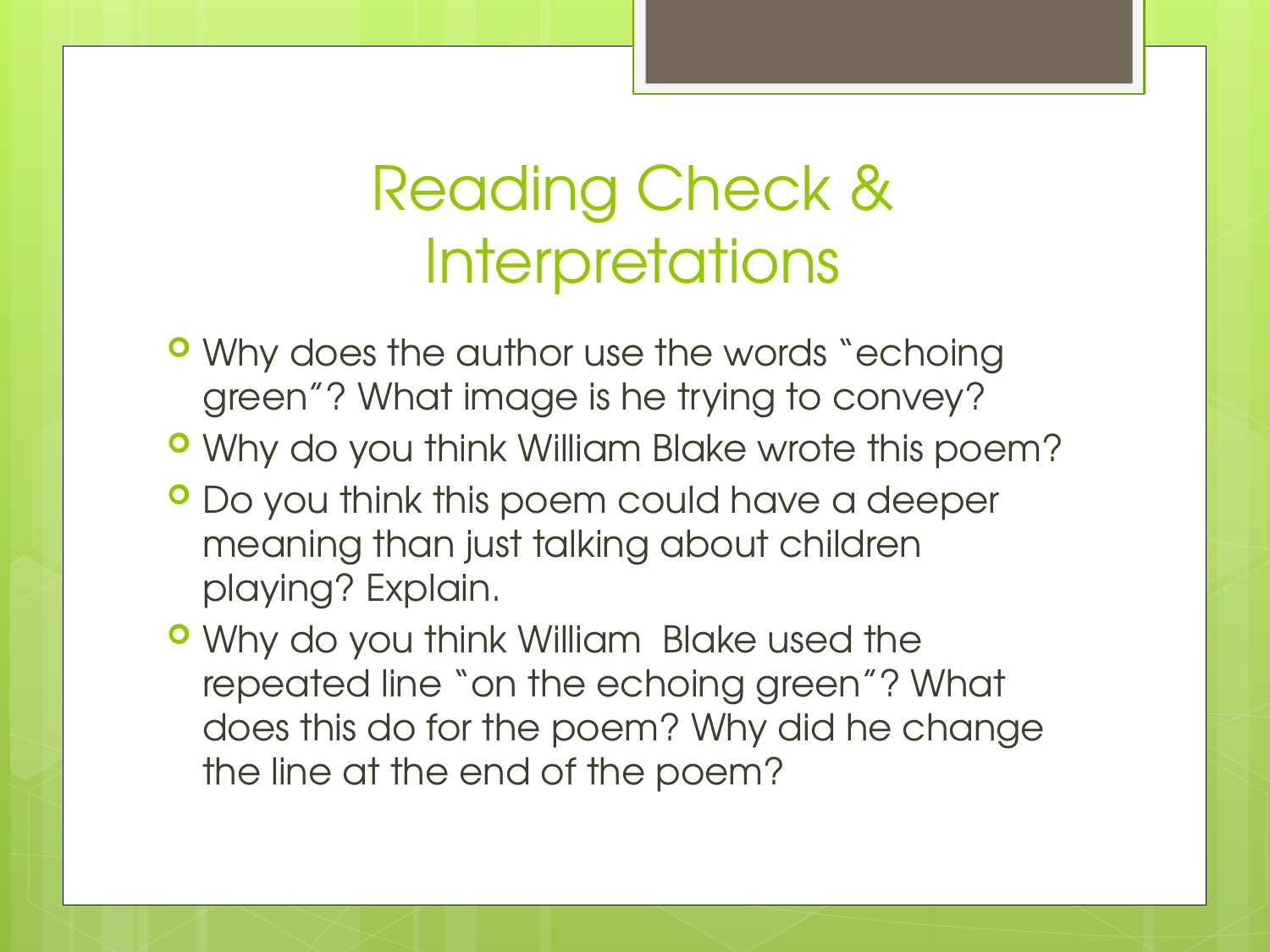

# Reading Check & Interpretations
Why does the author use the words “echoing green”? What image is he trying to convey?
Why do you think William Blake wrote this poem?
Do you think this poem could have a deeper meaning than just talking about children playing? Explain.
Why do you think William  Blake used the repeated line “on the echoing green”? What does this do for the poem? Why did he change the line at the end of the poem?